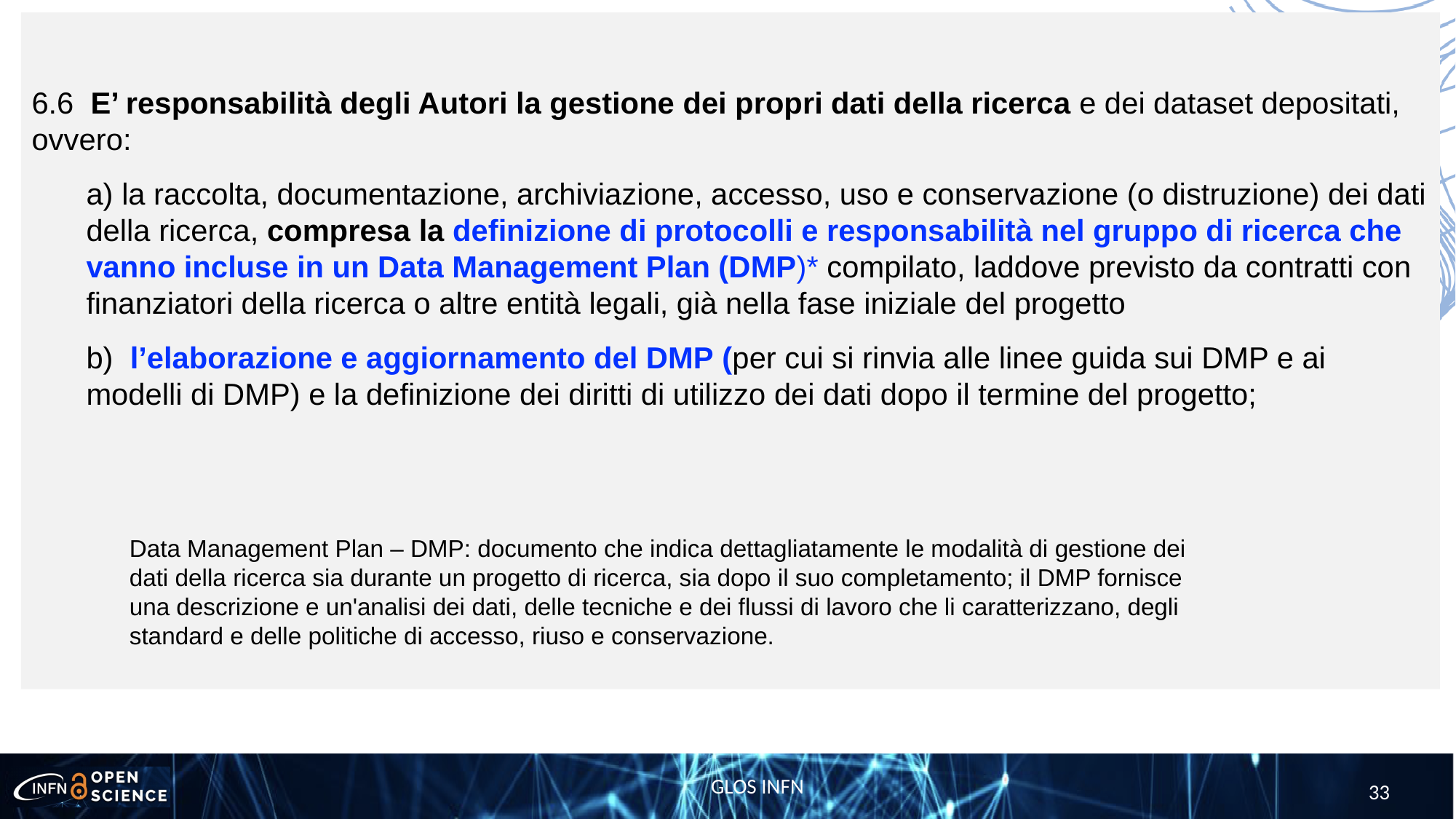

6.6  E’ responsabilità degli Autori la gestione dei propri dati della ricerca e dei dataset depositati, ovvero:
a) la raccolta, documentazione, archiviazione, accesso, uso e conservazione (o distruzione) dei dati della ricerca, compresa la definizione di protocolli e responsabilità nel gruppo di ricerca che vanno incluse in un Data Management Plan (DMP)* compilato, laddove previsto da contratti con finanziatori della ricerca o altre entità legali, già nella fase iniziale del progetto
b)  l’elaborazione e aggiornamento del DMP (per cui si rinvia alle linee guida sui DMP e ai modelli di DMP) e la definizione dei diritti di utilizzo dei dati dopo il termine del progetto;

Data Management Plan – DMP: documento che indica dettagliatamente le modalità di gestione dei dati della ricerca sia durante un progetto di ricerca, sia dopo il suo completamento; il DMP fornisce una descrizione e un'analisi dei dati, delle tecniche e dei flussi di lavoro che li caratterizzano, degli standard e delle politiche di accesso, riuso e conservazione.